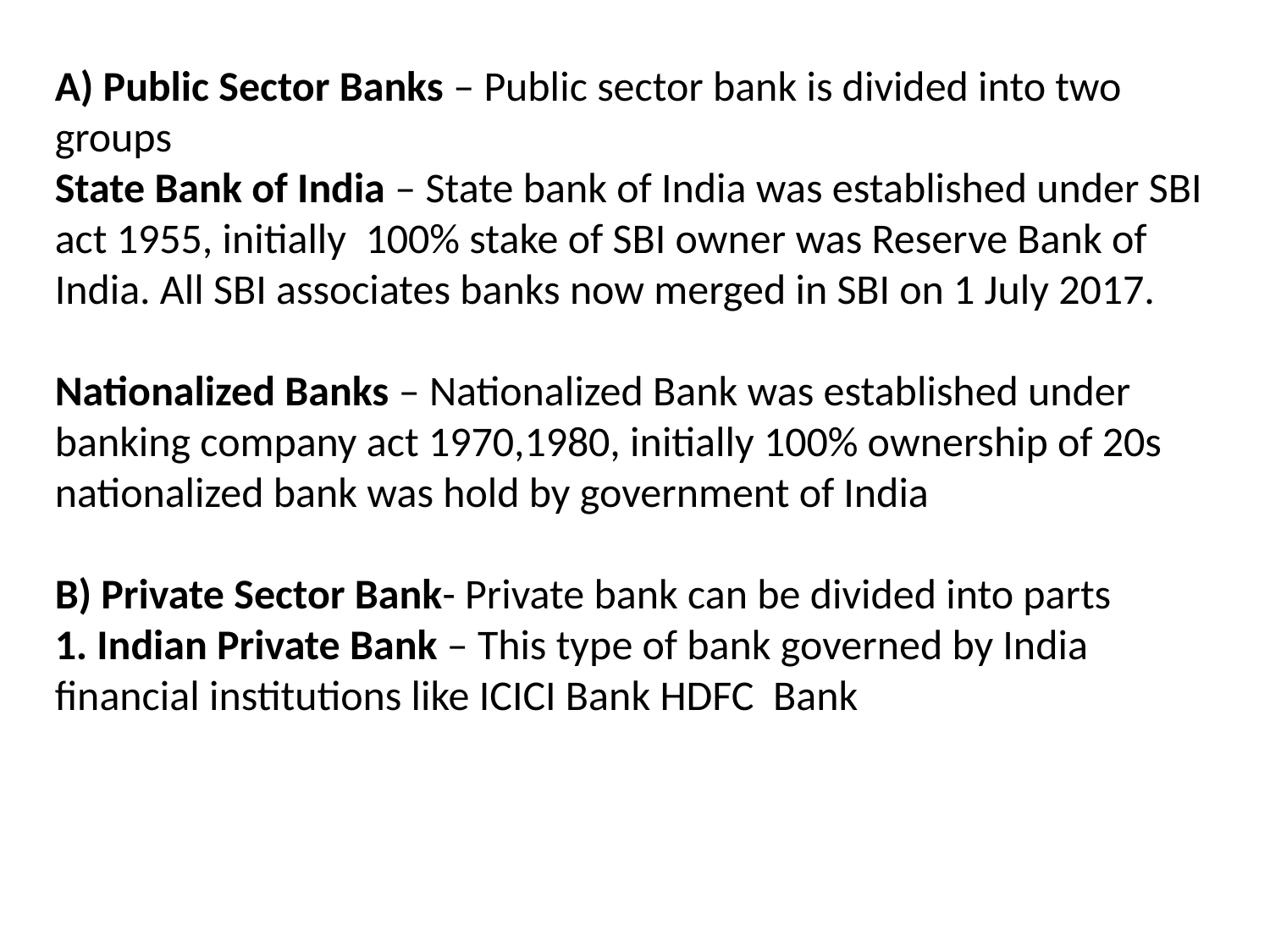

A) Public Sector Banks – Public sector bank is divided into two groups
State Bank of India – State bank of India was established under SBI act 1955, initially  100% stake of SBI owner was Reserve Bank of India. All SBI associates banks now merged in SBI on 1 July 2017.

Nationalized Banks – Nationalized Bank was established under banking company act 1970,1980, initially 100% ownership of 20s nationalized bank was hold by government of India

B) Private Sector Bank- Private bank can be divided into parts
1. Indian Private Bank – This type of bank governed by India financial institutions like ICICI Bank HDFC  Bank